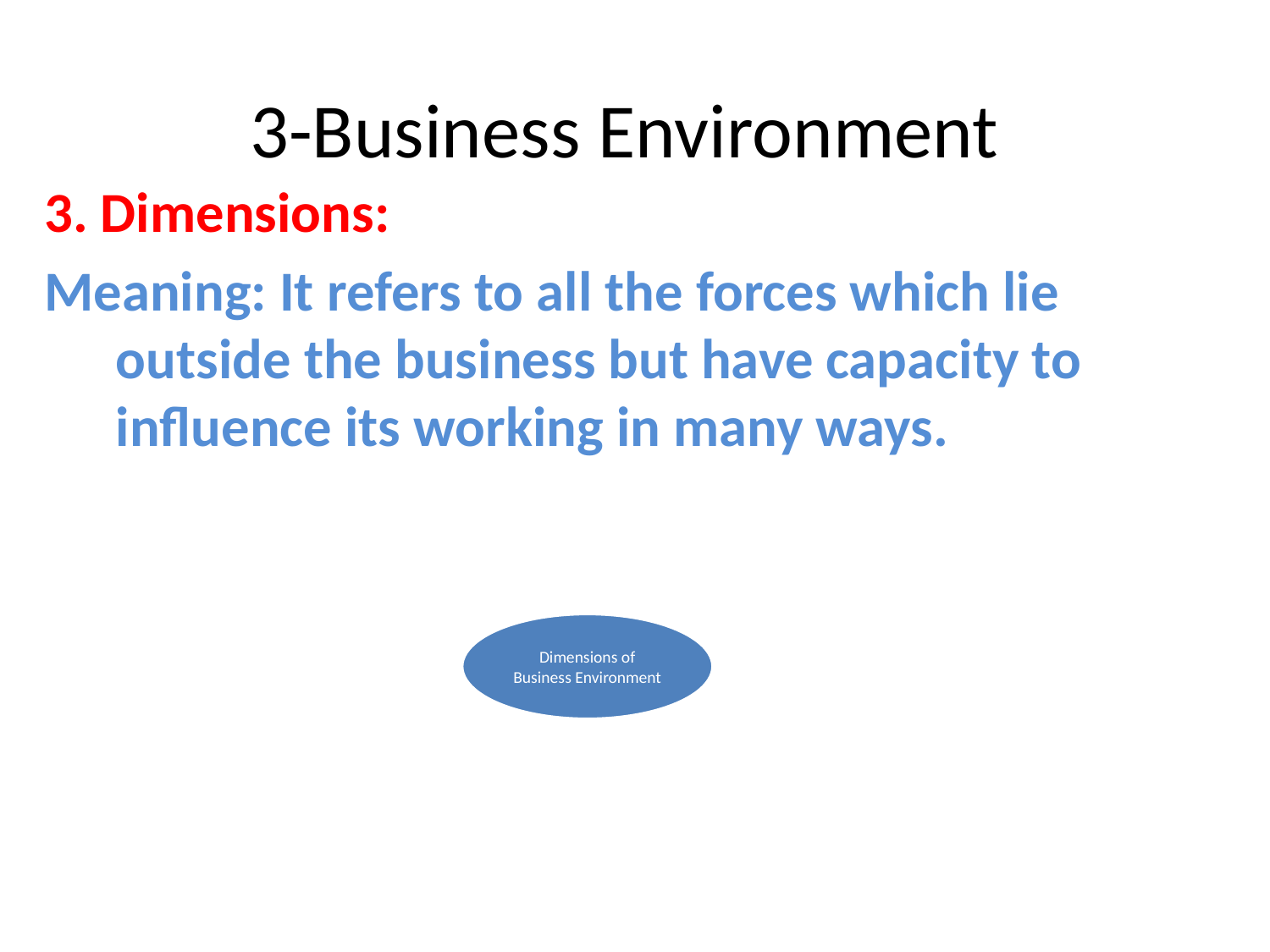

# 3-Business Environment
3. Dimensions:
Meaning: It refers to all the forces which lie outside the business but have capacity to influence its working in many ways.

Dimensions of Business Environment